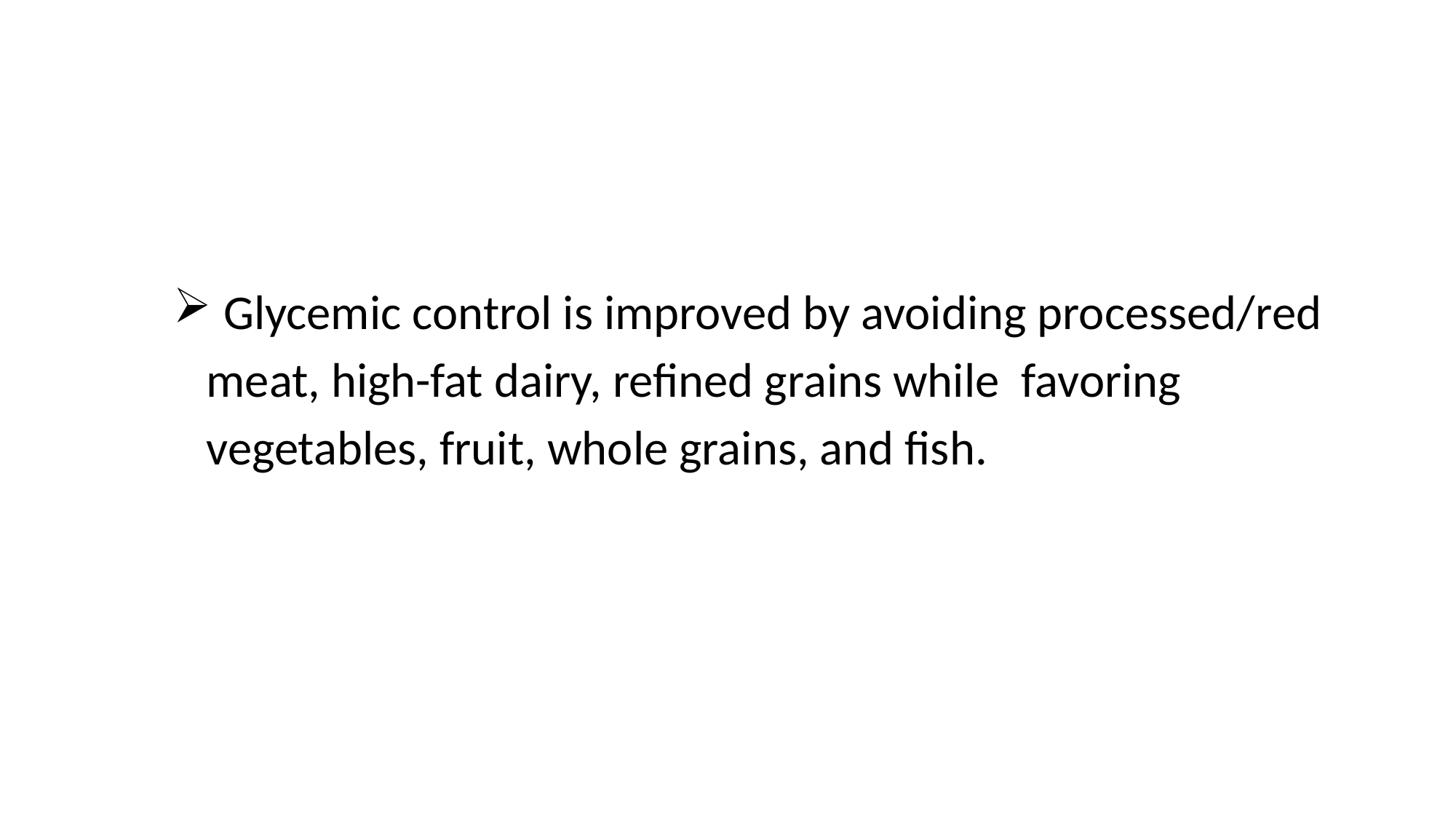

Glycemic control is improved by avoiding processed/red
   meat, high-fat dairy, refined grains while  favoring
   vegetables, fruit, whole grains, and fish.